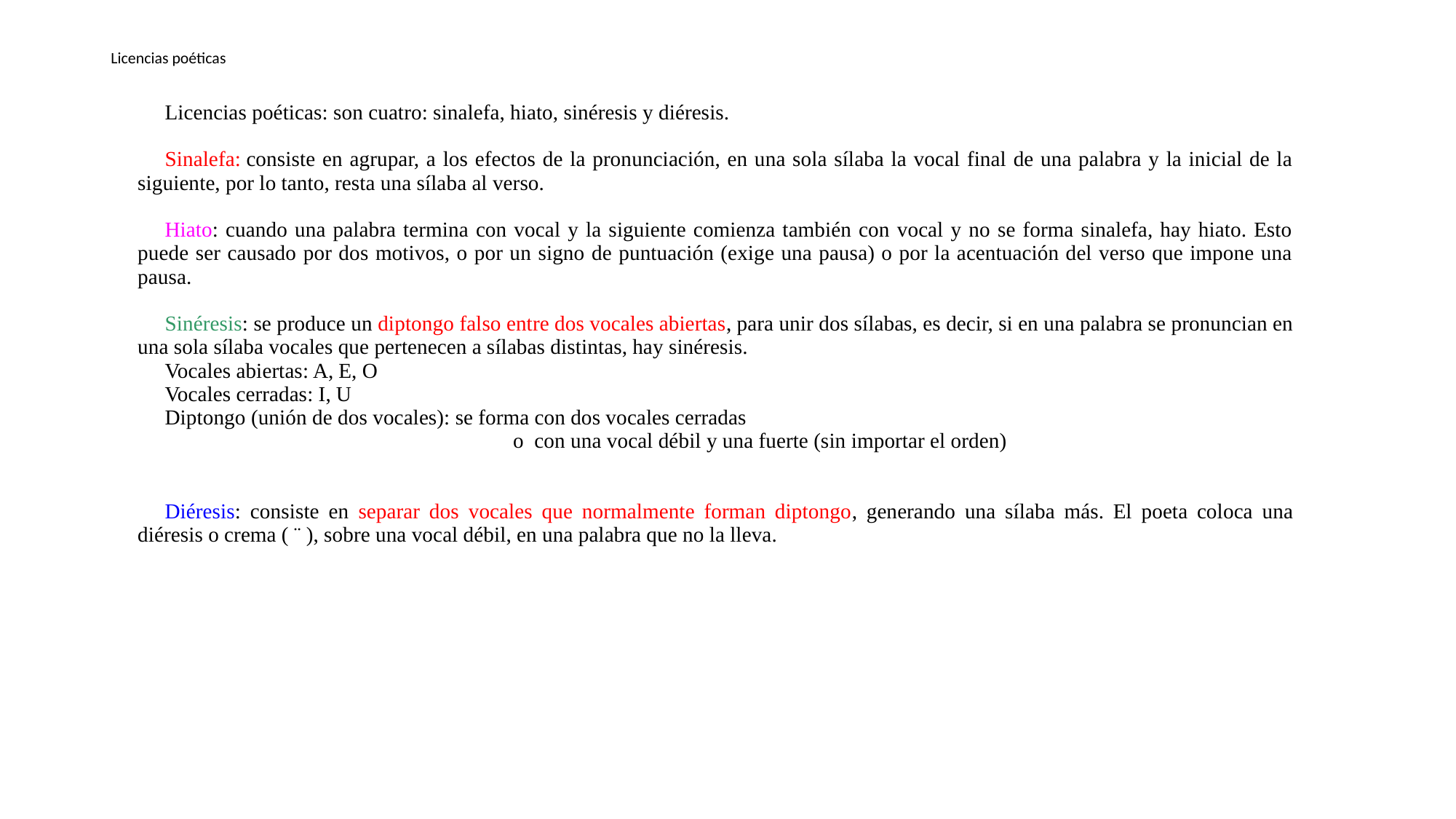

# Licencias poéticas
| Licencias poéticas: son cuatro: sinalefa, hiato, sinéresis y diéresis.   Sinalefa: consiste en agrupar, a los efectos de la pronunciación, en una sola sílaba la vocal final de una palabra y la inicial de la siguiente, por lo tanto, resta una sílaba al verso.   Hiato: cuando una palabra termina con vocal y la siguiente comienza también con vocal y no se forma sinalefa, hay hiato. Esto puede ser causado por dos motivos, o por un signo de puntuación (exige una pausa) o por la acentuación del verso que impone una pausa.   Sinéresis: se produce un diptongo falso entre dos vocales abiertas, para unir dos sílabas, es decir, si en una palabra se pronuncian en una sola sílaba vocales que pertenecen a sílabas distintas, hay sinéresis. Vocales abiertas: A, E, O Vocales cerradas: I, U Diptongo (unión de dos vocales): se forma con dos vocales cerradas o con una vocal débil y una fuerte (sin importar el orden)   Diéresis: consiste en separar dos vocales que normalmente forman diptongo, generando una sílaba más. El poeta coloca una diéresis o crema ( ¨ ), sobre una vocal débil, en una palabra que no la lleva. |
| --- |